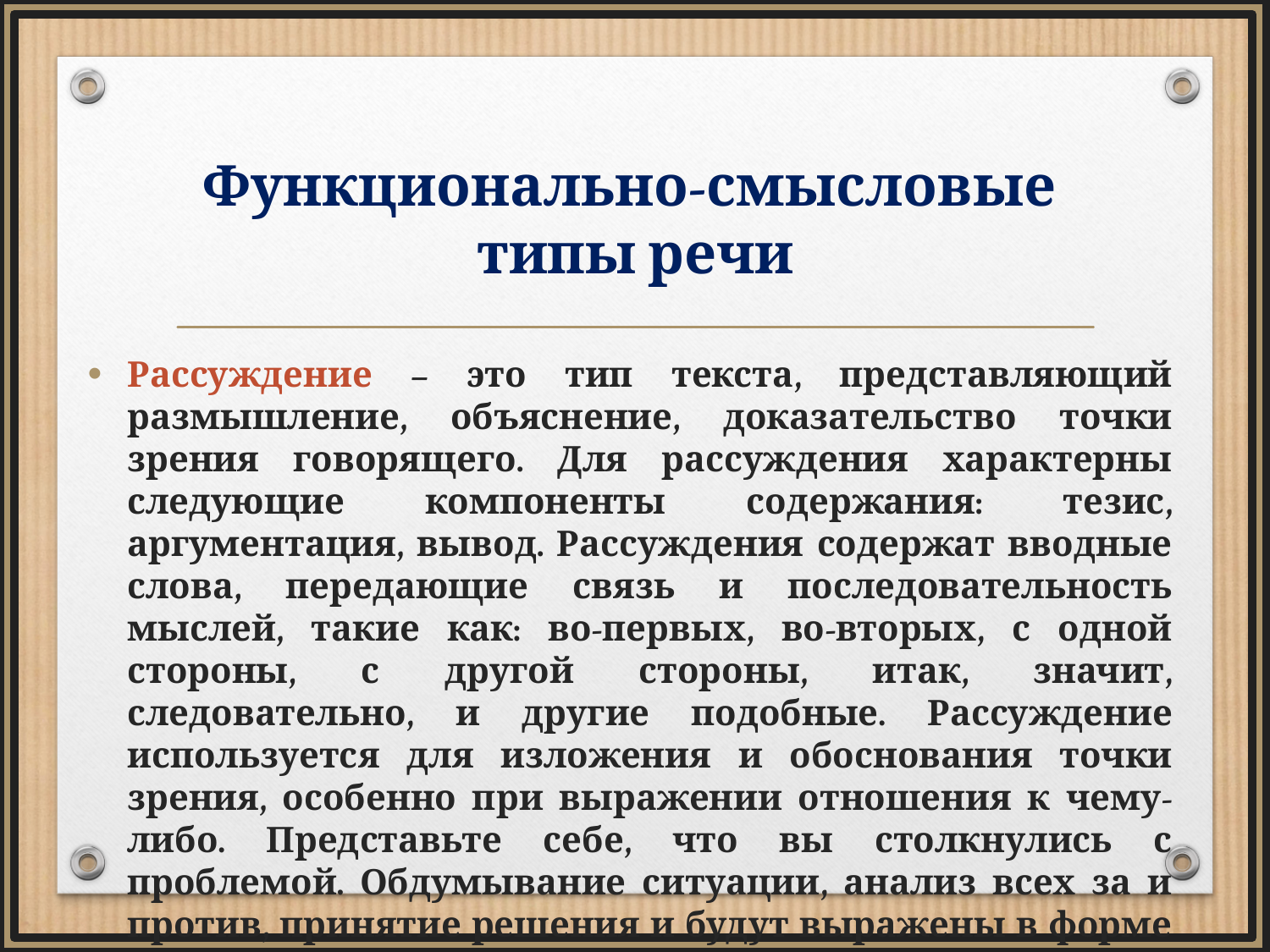

# Функционально-смысловые типы речи
Рассуждение – это тип текста, представляющий размышление, объяснение, доказательство точки зрения говорящего. Для рассуждения характерны следующие компоненты содержания: тезис, аргументация, вывод. Рассуждения содержат вводные слова, передающие связь и последовательность мыслей, такие как: во-первых, во-вторых, с одной стороны, с другой стороны, итак, значит, следовательно, и другие подобные. Рассуждение используется для изложения и обоснования точки зрения, особенно при выражении отношения к чему-либо. Представьте себе, что вы столкнулись с проблемой. Обдумывание ситуации, анализ всех за и против, принятие решения и будут выражены в форме рассуждения.